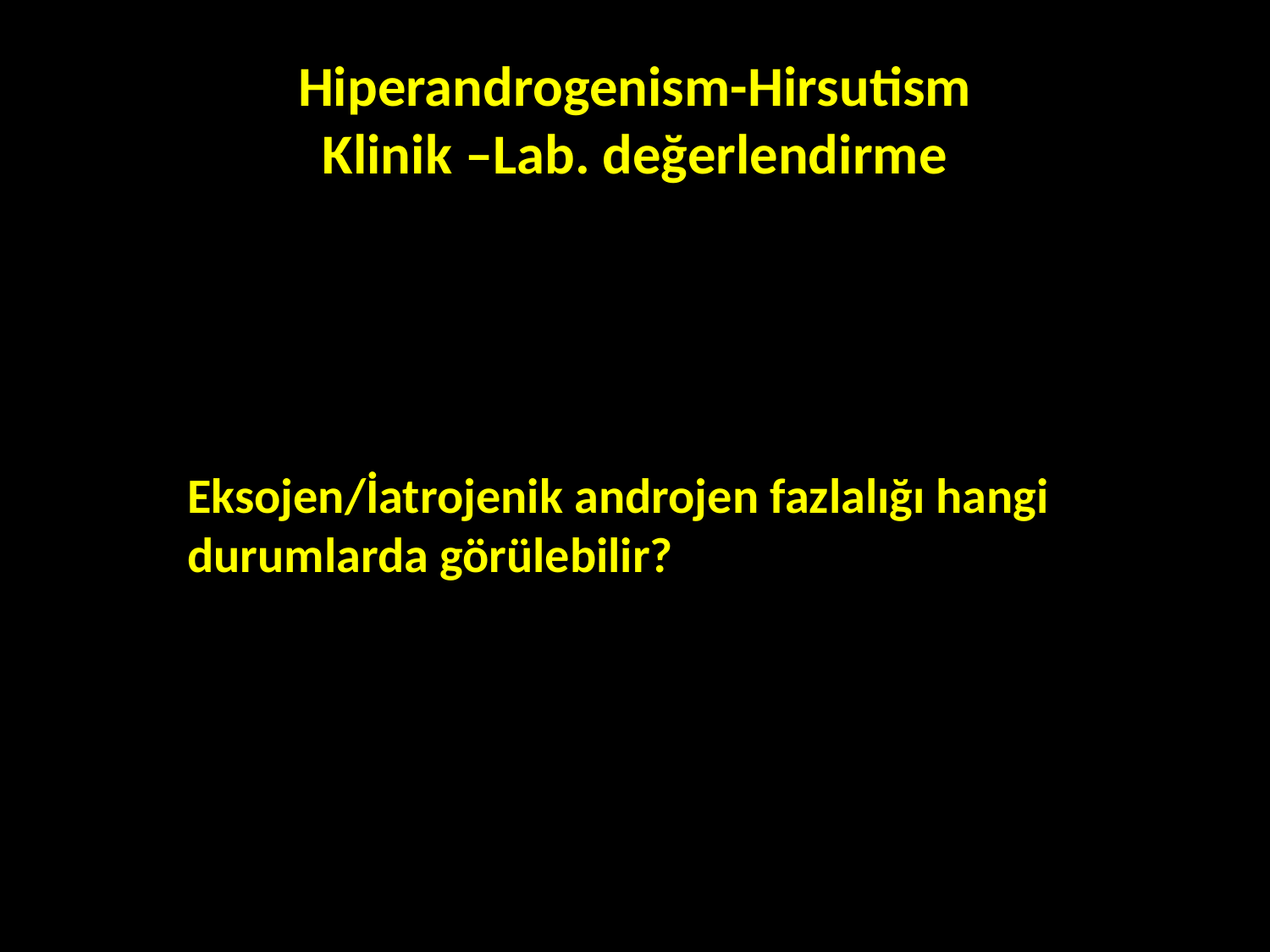

# Hiperandrogenism-Hirsutism Klinik –Lab. değerlendirme

Eksojen/İatrojenik androjen fazlalığı hangi durumlarda görülebilir?